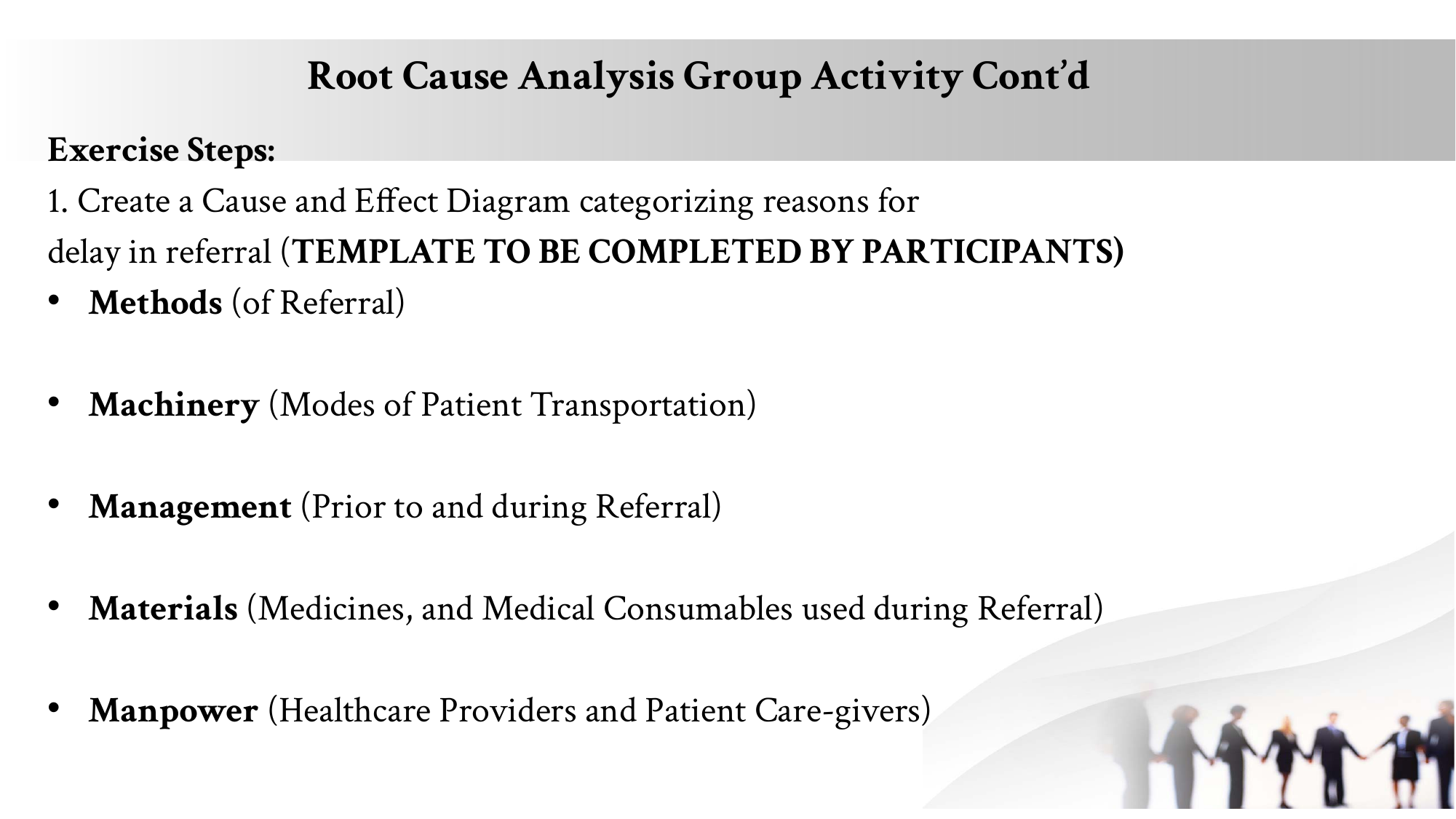

# Root Cause Analysis Group Activity Cont’d
Exercise Steps:
1. Create a Cause and Effect Diagram categorizing reasons for
delay in referral (TEMPLATE TO BE COMPLETED BY PARTICIPANTS)
Methods (of Referral)

Machinery (Modes of Patient Transportation)

Management (Prior to and during Referral)

Materials (Medicines, and Medical Consumables used during Referral)

Manpower (Healthcare Providers and Patient Care-givers)